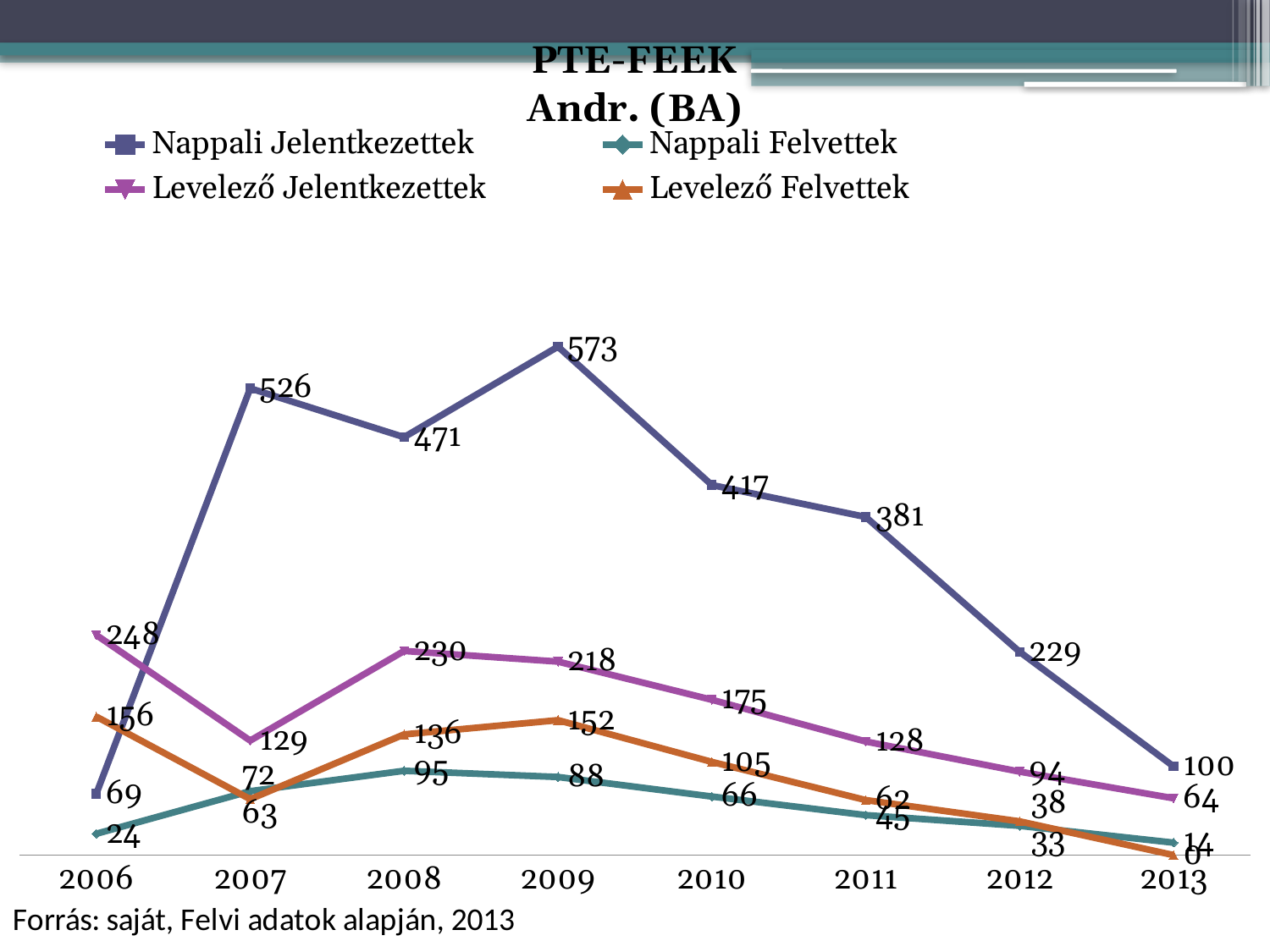

### Chart: PTE-FEEK
Andr. (BA)

| Category | Nappali Jelentkezettek | Nappali Felvettek | Levelező Jelentkezettek | Levelező Felvettek |
|---|---|---|---|---|
| 2006 | 69.0 | 24.0 | 248.0 | 156.0 |
| 2007 | 526.0 | 72.0 | 129.0 | 63.0 |
| 2008 | 471.0 | 95.0 | 230.0 | 136.0 |
| 2009 | 573.0 | 88.0 | 218.0 | 152.0 |
| 2010 | 417.0 | 66.0 | 175.0 | 105.0 |
| 2011 | 381.0 | 45.0 | 128.0 | 62.0 |
| 2012 | 229.0 | 33.0 | 94.0 | 38.0 |
| 2013 | 100.0 | 14.0 | 64.0 | 0.0 |
#